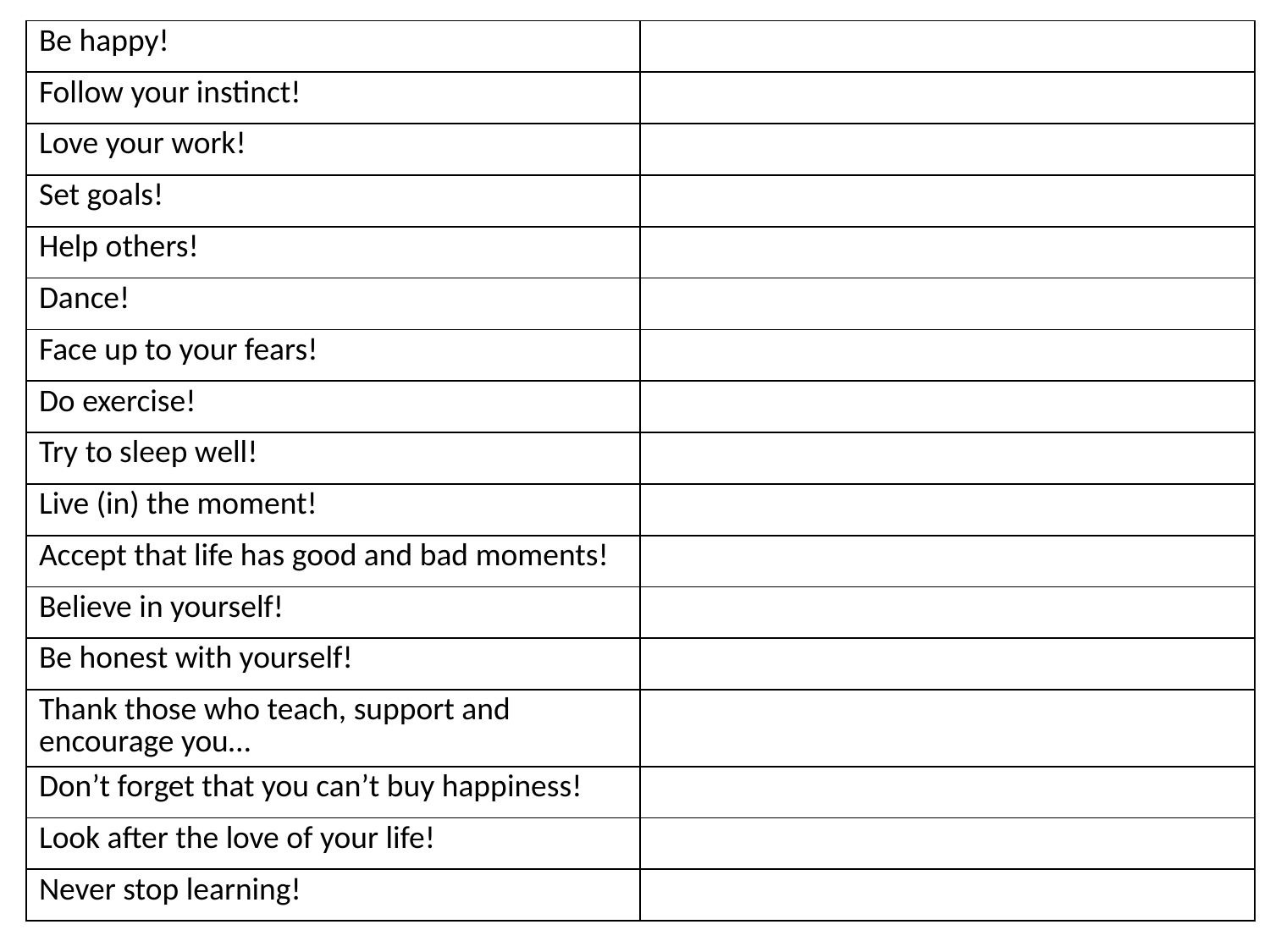

| Be happy! |  |
| --- | --- |
| Follow your instinct! |  |
| Love your work! |  |
| Set goals! |  |
| Help others! |  |
| Dance! |  |
| Face up to your fears! |  |
| Do exercise! |  |
| Try to sleep well! |  |
| Live (in) the moment! |  |
| Accept that life has good and bad moments! |  |
| Believe in yourself! |  |
| Be honest with yourself! |  |
| Thank those who teach, support and encourage you… |  |
| Don’t forget that you can’t buy happiness! |  |
| Look after the love of your life! |  |
| Never stop learning! |  |